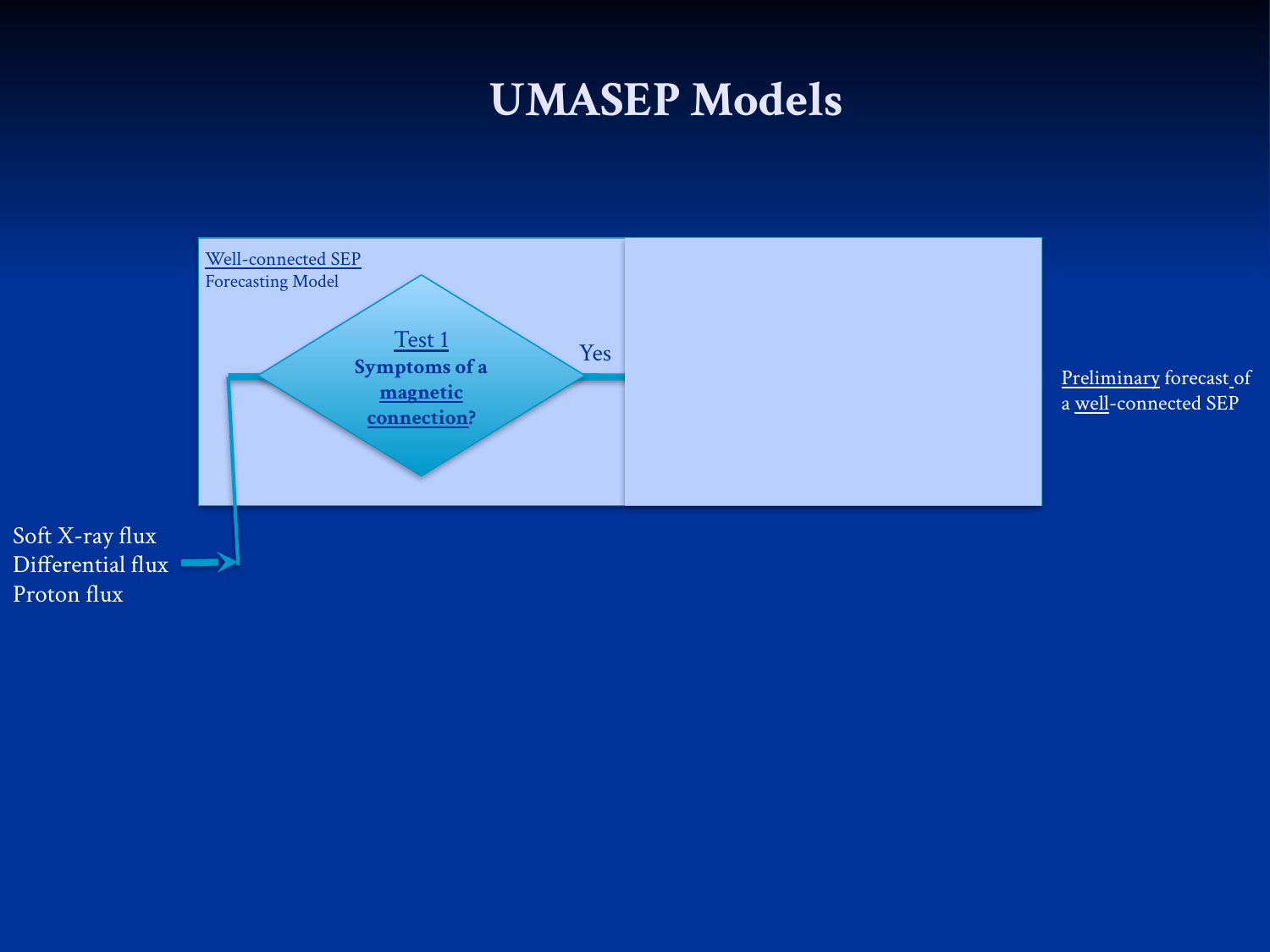

# UMASEP Models

Well-connected SEP
Forecasting Model
Test 1
Symptoms of a magnetic connection?
Yes
Yes
Preliminary forecast of
a well-connected SEP
Soft X-ray flux
Differential flux
Proton flux
Poorly-connected SEP
Forecasting Model